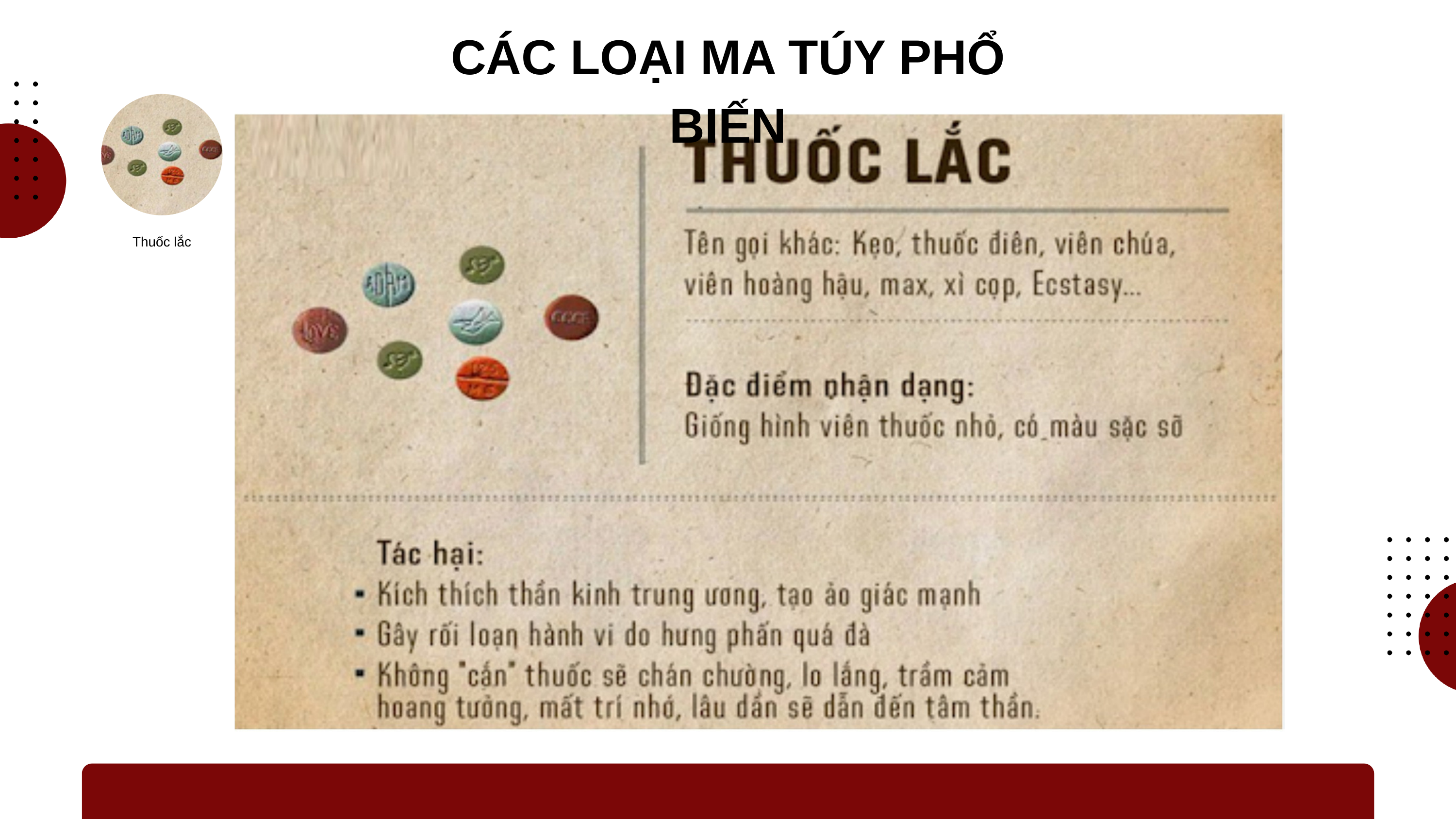

CÁC LOẠI MA TÚY PHỔ BIẾN

Thuốc lắc